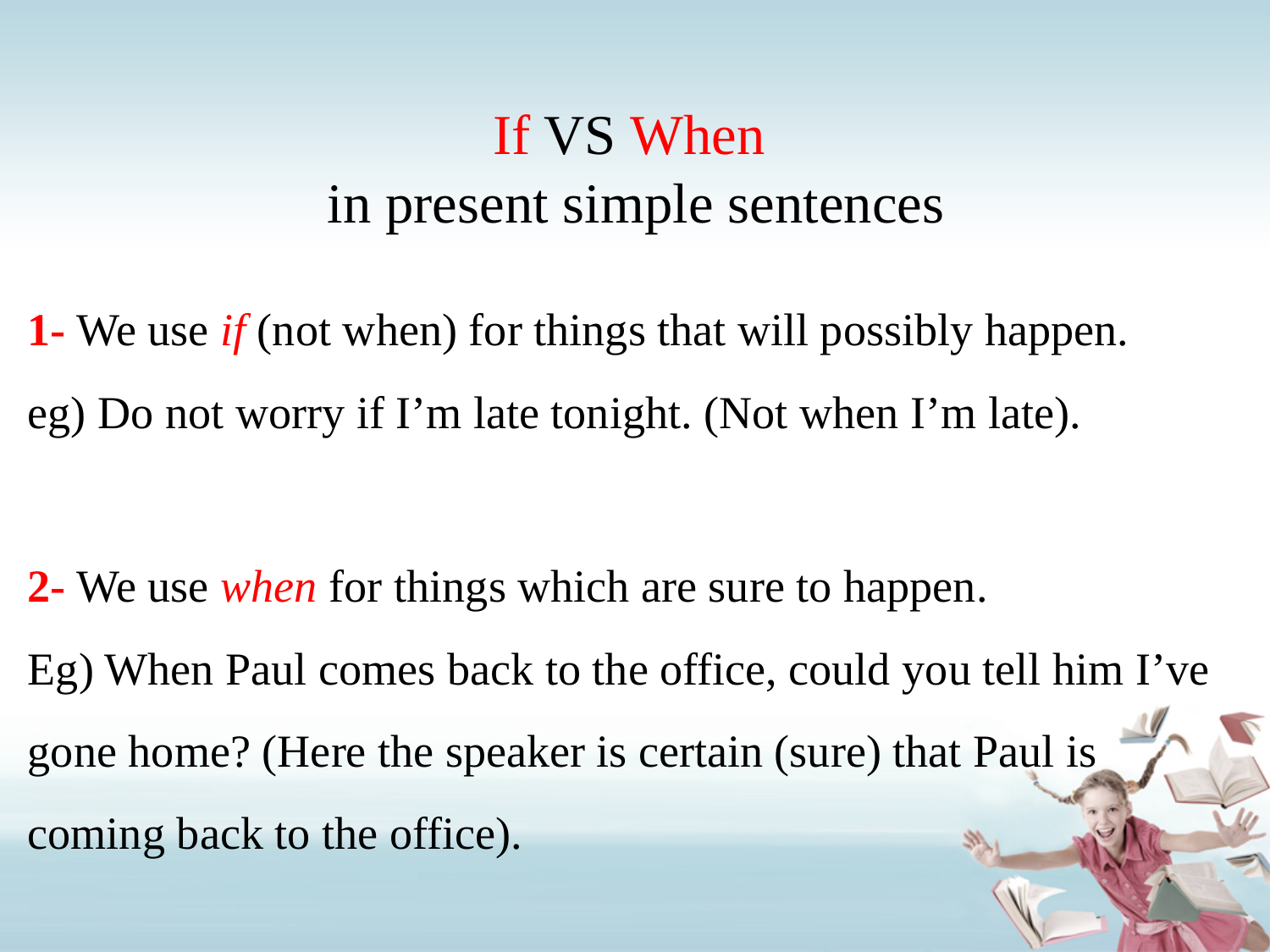

# If VS When in present simple sentences
1- We use if (not when) for things that will possibly happen.
eg) Do not worry if I’m late tonight. (Not when I’m late).
2- We use when for things which are sure to happen.
Eg) When Paul comes back to the office, could you tell him I’ve gone home? (Here the speaker is certain (sure) that Paul is coming back to the office).